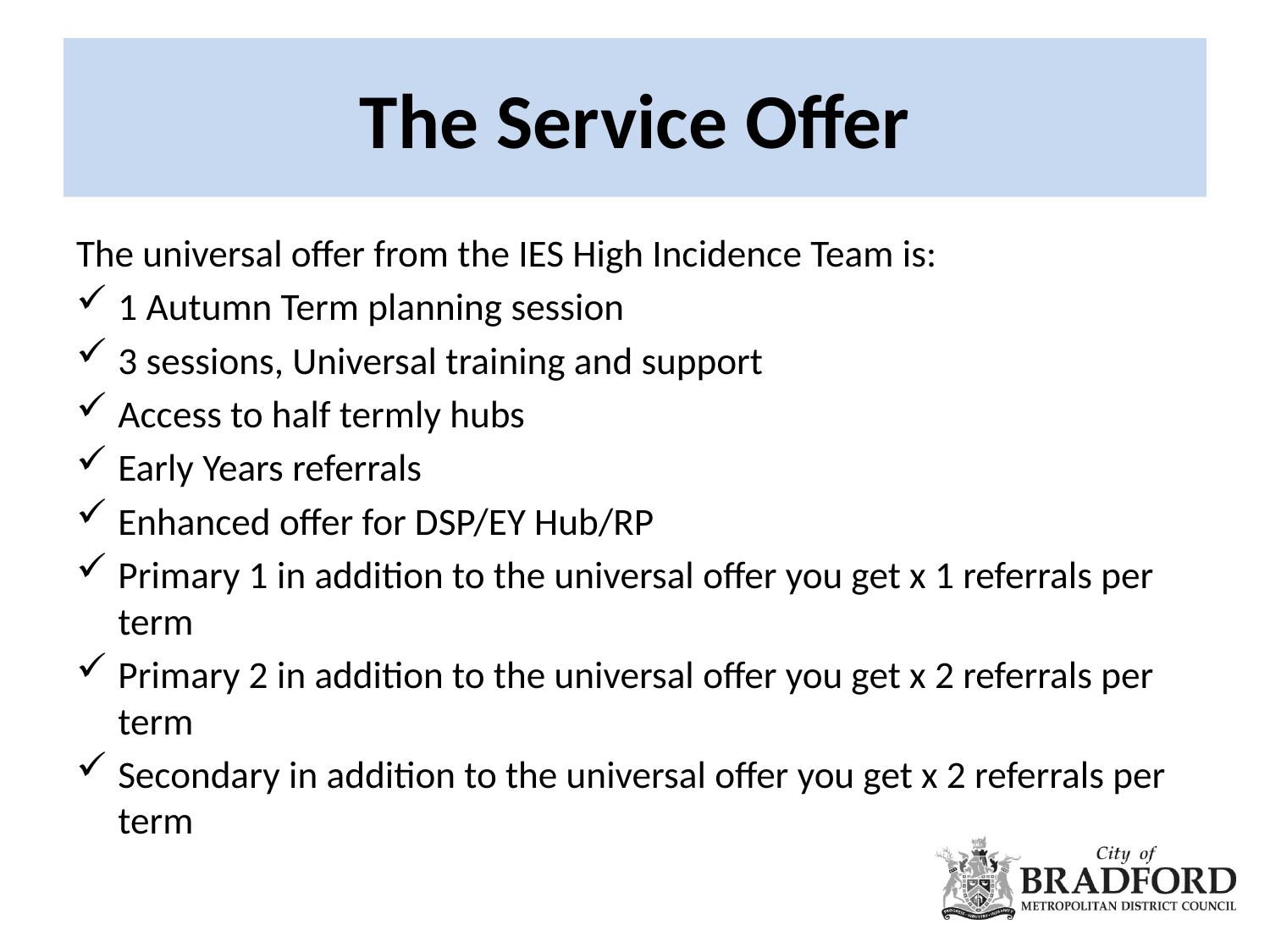

# The Service Offer
The universal offer from the IES High Incidence Team is:
1 Autumn Term planning session
3 sessions, Universal training and support
Access to half termly hubs
Early Years referrals
Enhanced offer for DSP/EY Hub/RP
Primary 1 in addition to the universal offer you get x 1 referrals per term
Primary 2 in addition to the universal offer you get x 2 referrals per term
Secondary in addition to the universal offer you get x 2 referrals per term